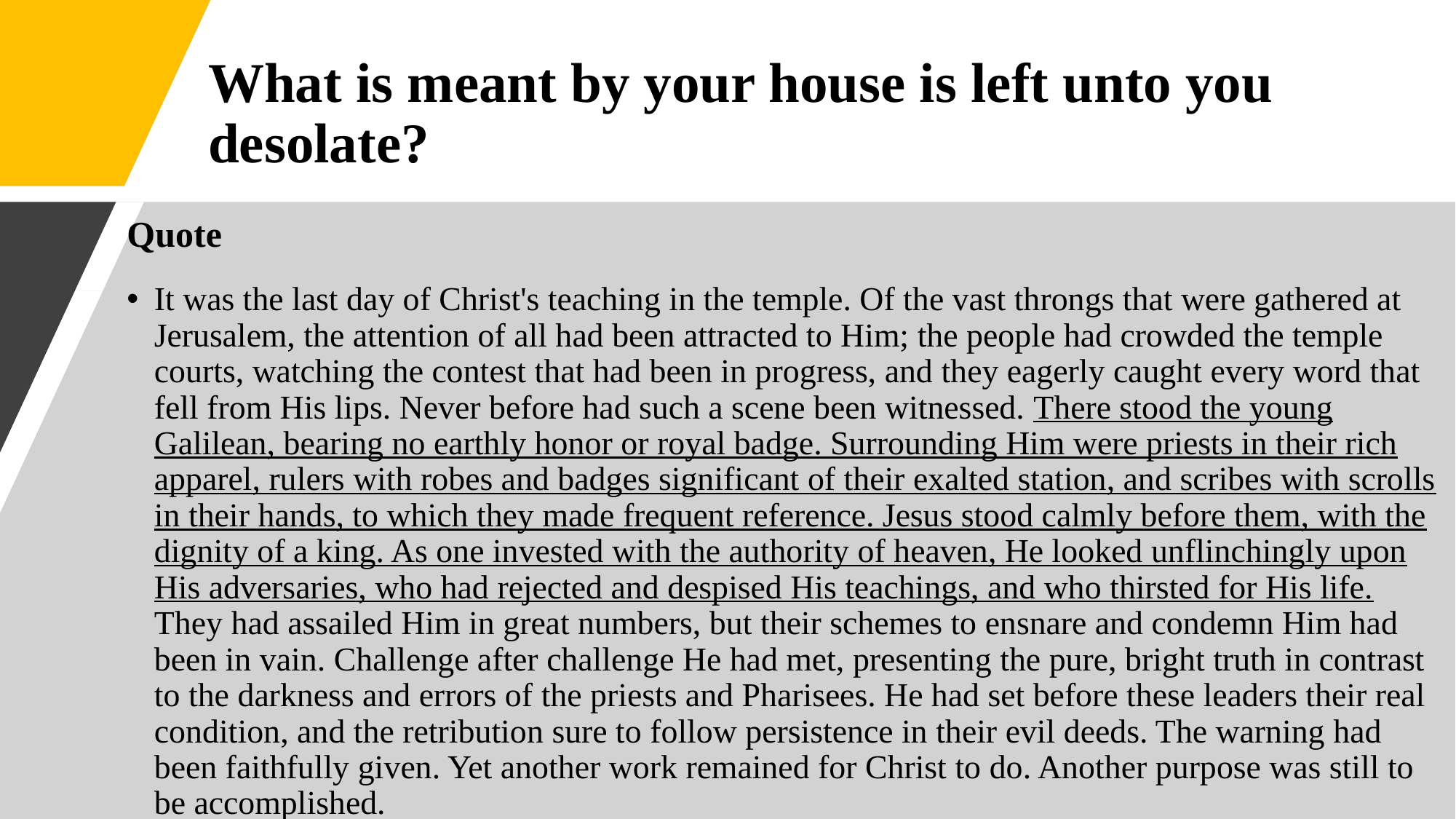

# What is meant by your house is left unto you desolate?

Quote
It was the last day of Christ's teaching in the temple. Of the vast throngs that were gathered at Jerusalem, the attention of all had been attracted to Him; the people had crowded the temple courts, watching the contest that had been in progress, and they eagerly caught every word that fell from His lips. Never before had such a scene been witnessed. There stood the young Galilean, bearing no earthly honor or royal badge. Surrounding Him were priests in their rich apparel, rulers with robes and badges significant of their exalted station, and scribes with scrolls in their hands, to which they made frequent reference. Jesus stood calmly before them, with the dignity of a king. As one invested with the authority of heaven, He looked unflinchingly upon His adversaries, who had rejected and despised His teachings, and who thirsted for His life. They had assailed Him in great numbers, but their schemes to ensnare and condemn Him had been in vain. Challenge after challenge He had met, presenting the pure, bright truth in contrast to the darkness and errors of the priests and Pharisees. He had set before these leaders their real condition, and the retribution sure to follow persistence in their evil deeds. The warning had been faithfully given. Yet another work remained for Christ to do. Another purpose was still to be accomplished.